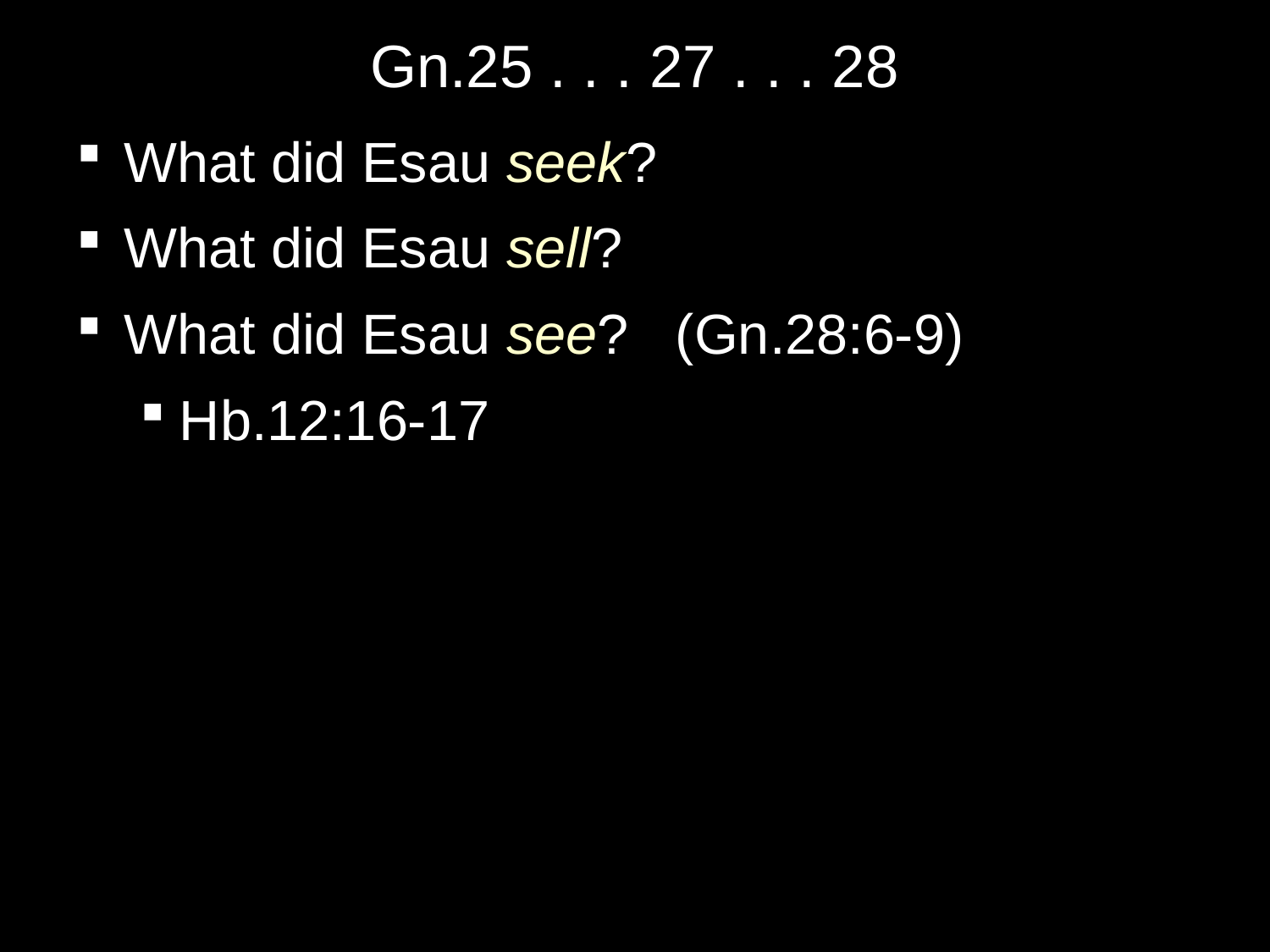

# Gn.25 . . . 27 . . . 28
What did Esau seek?
What did Esau sell?
What did Esau see?   (Gn.28:6-9)
Hb.12:16-17